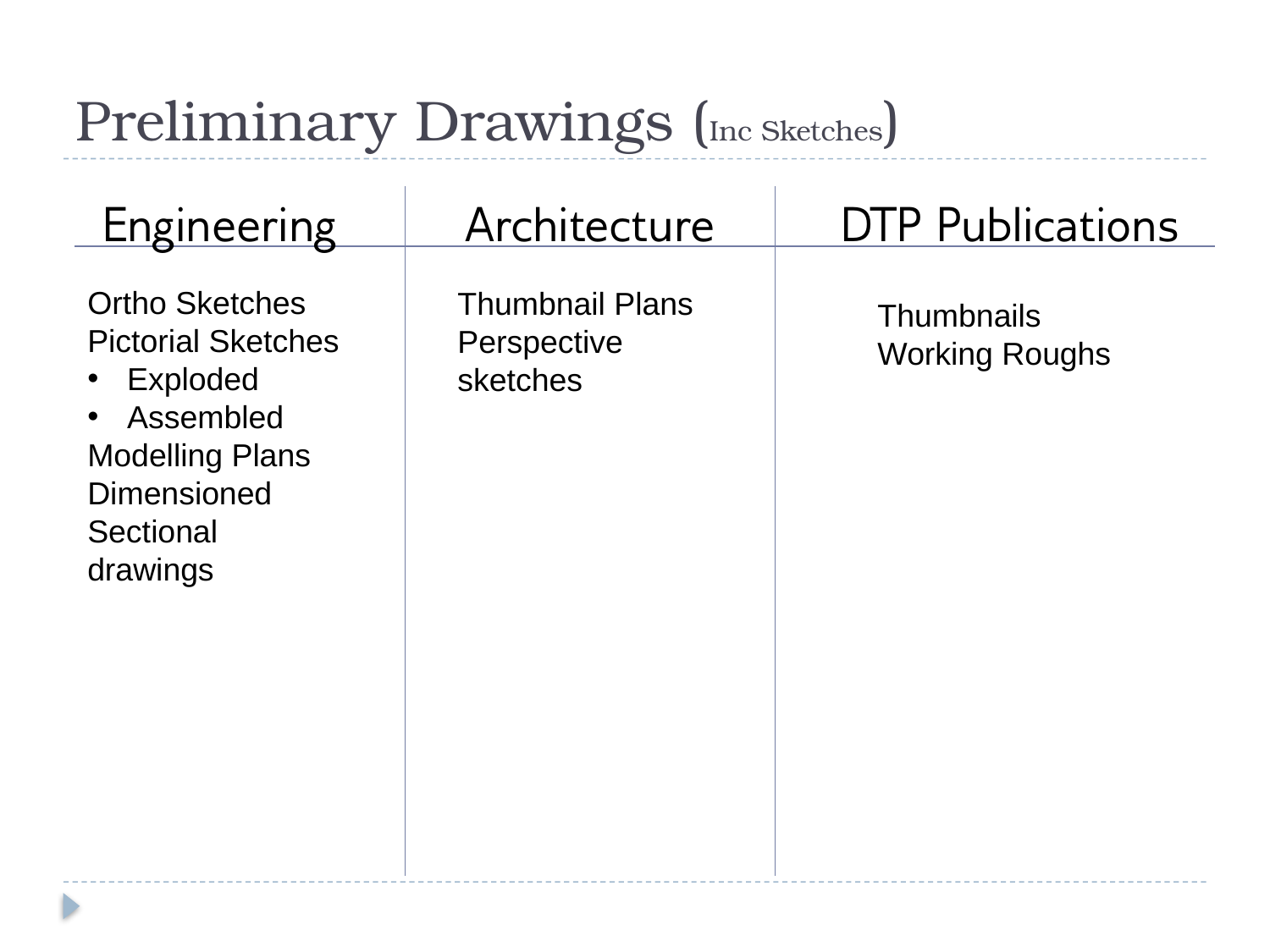

# Preliminary Drawings (Inc Sketches)
Engineering
Architecture
DTP Publications
Ortho Sketches
Pictorial Sketches
Exploded
Assembled
Modelling Plans
Dimensioned
Sectional drawings
Thumbnail Plans
Perspective sketches

Thumbnails
Working Roughs